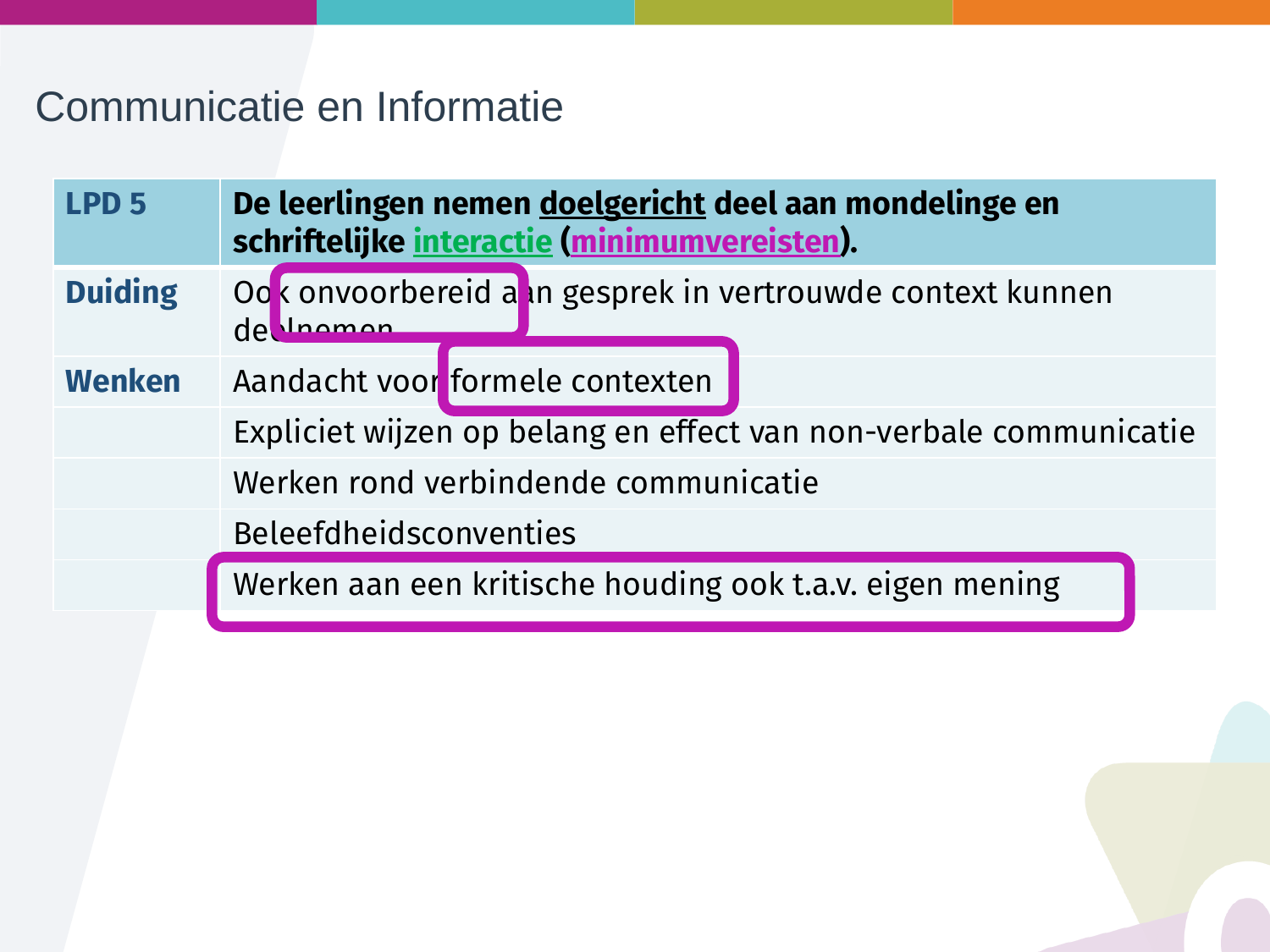

# Communicatie en Informatie
| LPD 5 | De leerlingen nemen doelgericht deel aan mondelinge en schriftelijke interactie (minimumvereisten). |
| --- | --- |
| Duiding | Ook onvoorbereid aan gesprek in vertrouwde context kunnen deelnemen |
| Wenken | Aandacht voor formele contexten |
|  | Expliciet wijzen op belang en effect van non-verbale communicatie |
|  | Werken rond verbindende communicatie |
|  | Beleefdheidsconventies |
|  | Werken aan een kritische houding ook t.a.v. eigen mening |